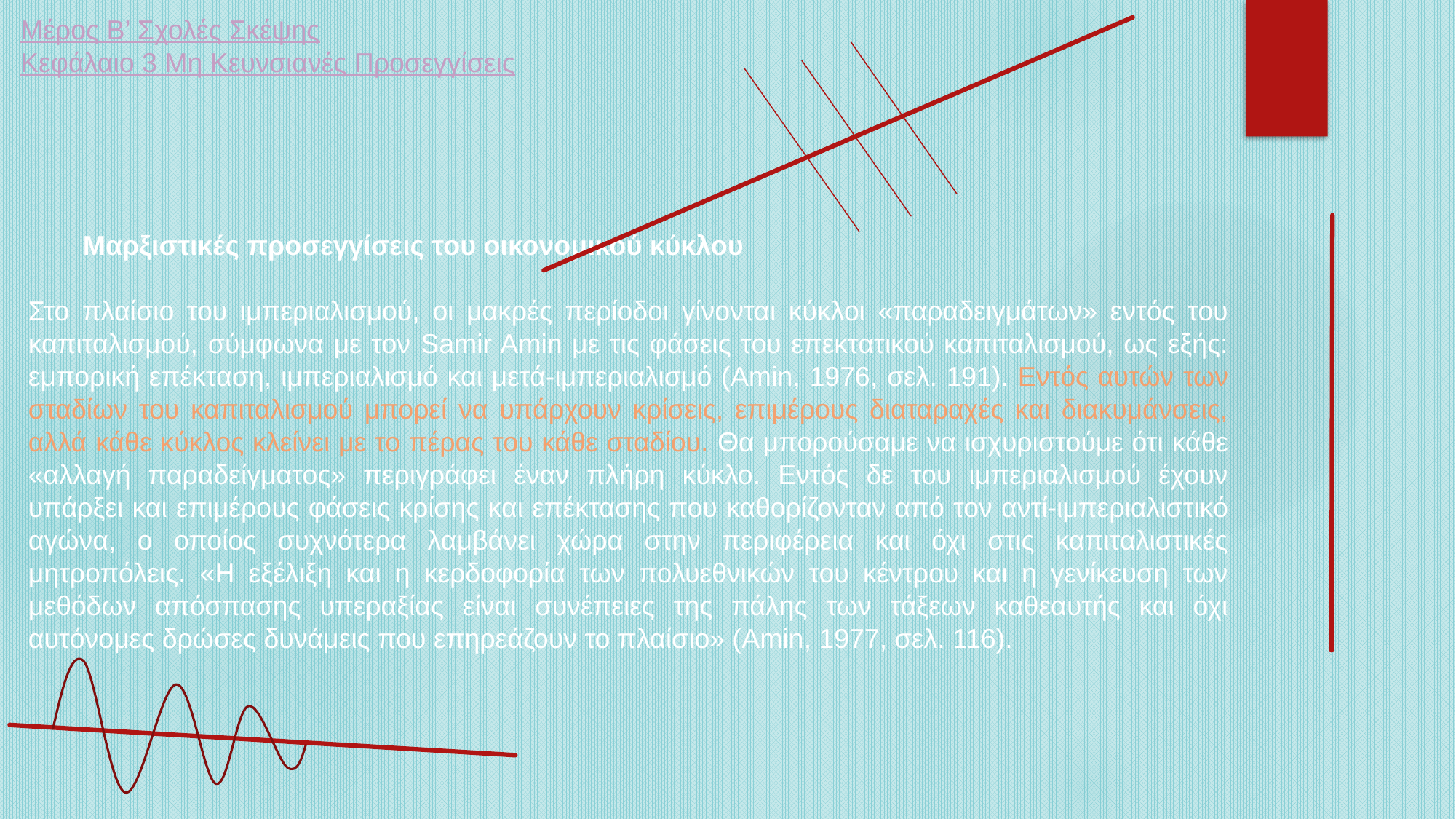

Μέρος Β’ Σχολές Σκέψης
Κεφάλαιο 3 Μη Κευνσιανές Προσεγγίσεις
Μαρξιστικές προσεγγίσεις του οικονομικού κύκλου

Στο πλαίσιο του ιμπεριαλισμού, οι μακρές περίοδοι γίνονται κύκλοι «παραδειγμάτων» εντός του καπιταλισμού, σύμφωνα με τον Samir Amin με τις φάσεις του επεκτατικού καπιταλισμού, ως εξής: εμπορική επέκταση, ιμπεριαλισμό και μετά-ιμπεριαλισμό (Amin, 1976, σελ. 191). Εντός αυτών των σταδίων του καπιταλισμού μπορεί να υπάρχουν κρίσεις, επιμέρους διαταραχές και διακυμάνσεις, αλλά κάθε κύκλος κλείνει με το πέρας του κάθε σταδίου. Θα μπορούσαμε να ισχυριστούμε ότι κάθε «αλλαγή παραδείγματος» περιγράφει έναν πλήρη κύκλο. Εντός δε του ιμπεριαλισμού έχουν υπάρξει και επιμέρους φάσεις κρίσης και επέκτασης που καθορίζονταν από τον αντί-ιμπεριαλιστικό αγώνα, ο οποίος συχνότερα λαμβάνει χώρα στην περιφέρεια και όχι στις καπιταλιστικές μητροπόλεις. «Η εξέλιξη και η κερδοφορία των πολυεθνικών του κέντρου και η γενίκευση των μεθόδων απόσπασης υπεραξίας είναι συνέπειες της πάλης των τάξεων καθεαυτής και όχι αυτόνομες δρώσες δυνάμεις που επηρεάζουν το πλαίσιο» (Amin, 1977, σελ. 116).